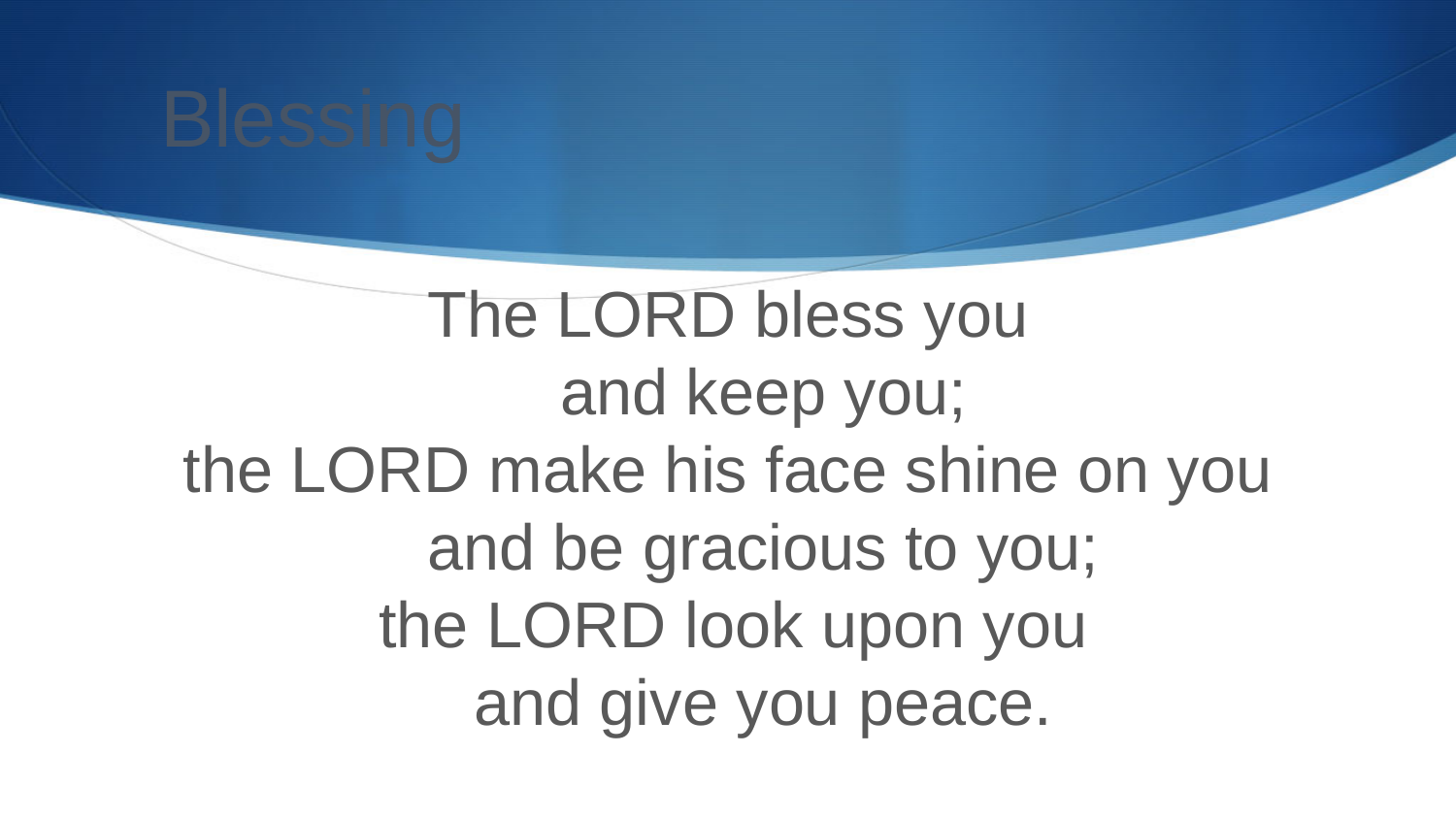

# Blessing
The Lord bless you
    and keep you;
the Lord make his face shine on you
    and be gracious to you;
 the Lord look upon you
    and give you peace.